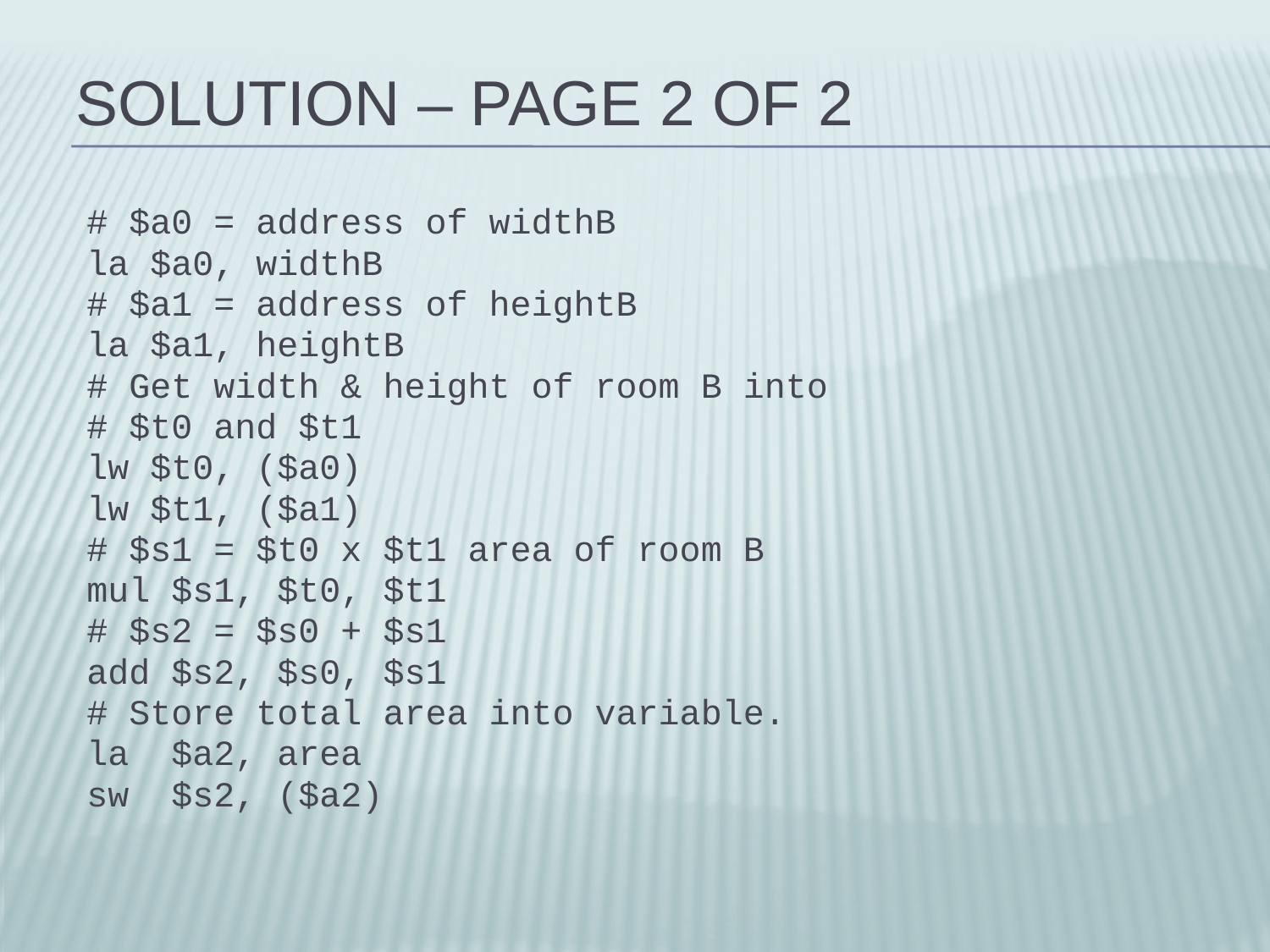

# Solution – Page 2 of 2
# $a0 = address of widthB
la $a0, widthB
# $a1 = address of heightB
la $a1, heightB
# Get width & height of room B into
# $t0 and $t1
lw $t0, ($a0)
lw $t1, ($a1)
# $s1 = $t0 x $t1 area of room B
mul $s1, $t0, $t1
# $s2 = $s0 + $s1
add $s2, $s0, $s1
# Store total area into variable.
la  $a2, area
sw  $s2, ($a2)